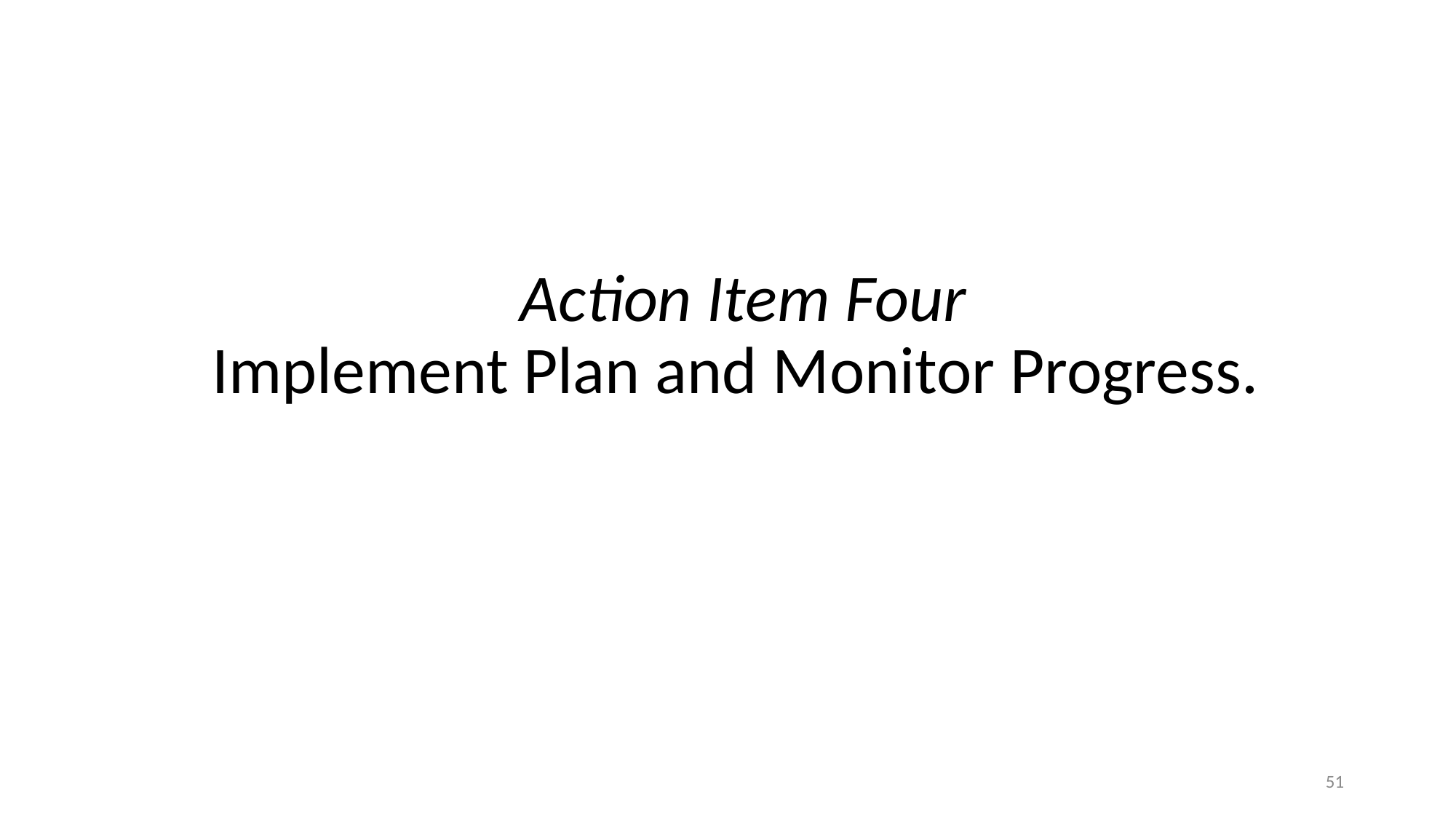

# Action Item Four Implement Plan and Monitor Progress.
51